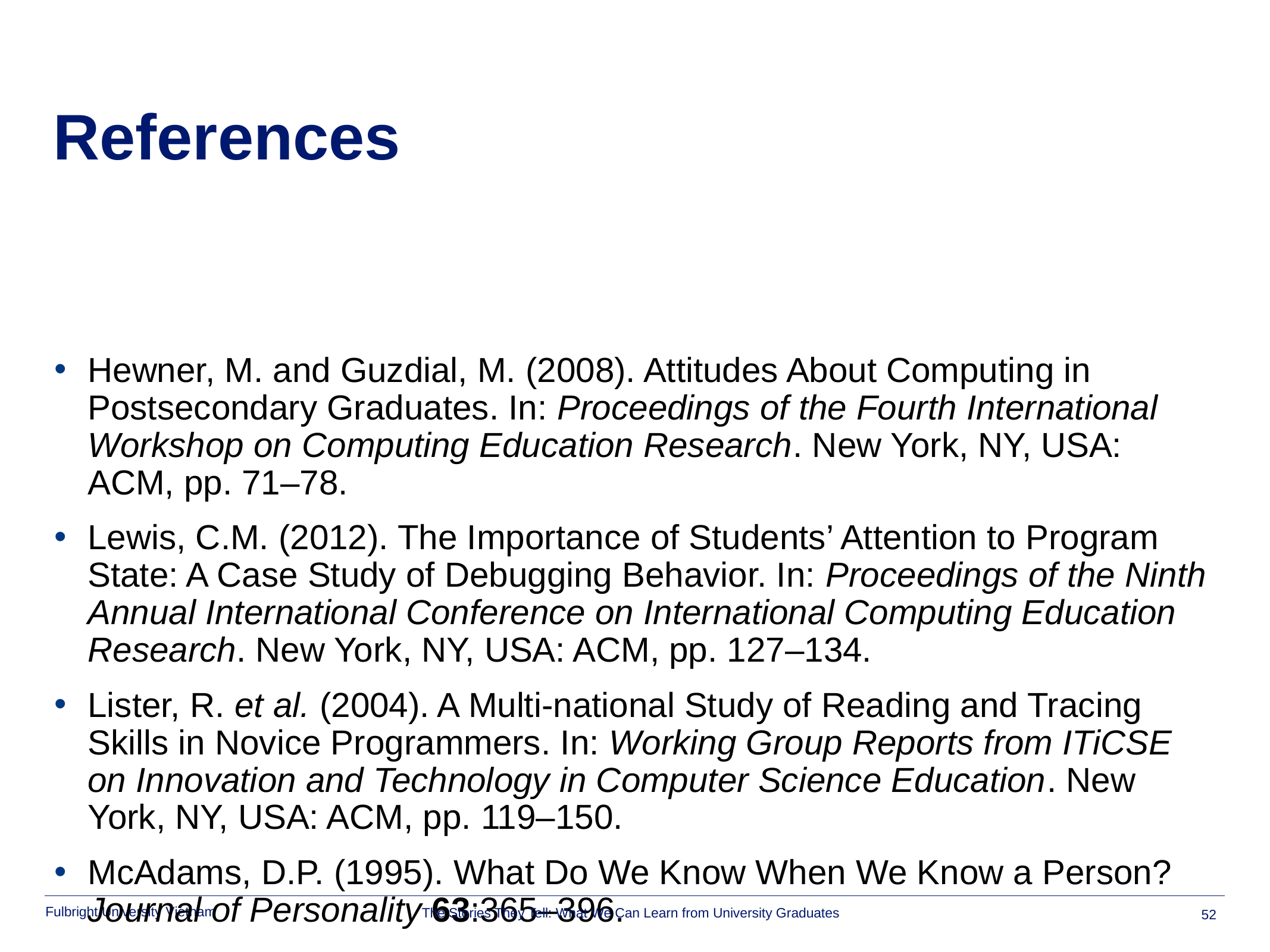

#
References

Hewner, M. and Guzdial, M. (2008). Attitudes About Computing in Postsecondary Graduates. In: Proceedings of the Fourth International Workshop on Computing Education Research. New York, NY, USA: ACM, pp. 71–78.
Lewis, C.M. (2012). The Importance of Students’ Attention to Program State: A Case Study of Debugging Behavior. In: Proceedings of the Ninth Annual International Conference on International Computing Education Research. New York, NY, USA: ACM, pp. 127–134.
Lister, R. et al. (2004). A Multi-national Study of Reading and Tracing Skills in Novice Programmers. In: Working Group Reports from ITiCSE on Innovation and Technology in Computer Science Education. New York, NY, USA: ACM, pp. 119–150.
McAdams, D.P. (1995). What Do We Know When We Know a Person? Journal of Personality 63:365–396.
The Stories They Tell: What We Can Learn from University Graduates